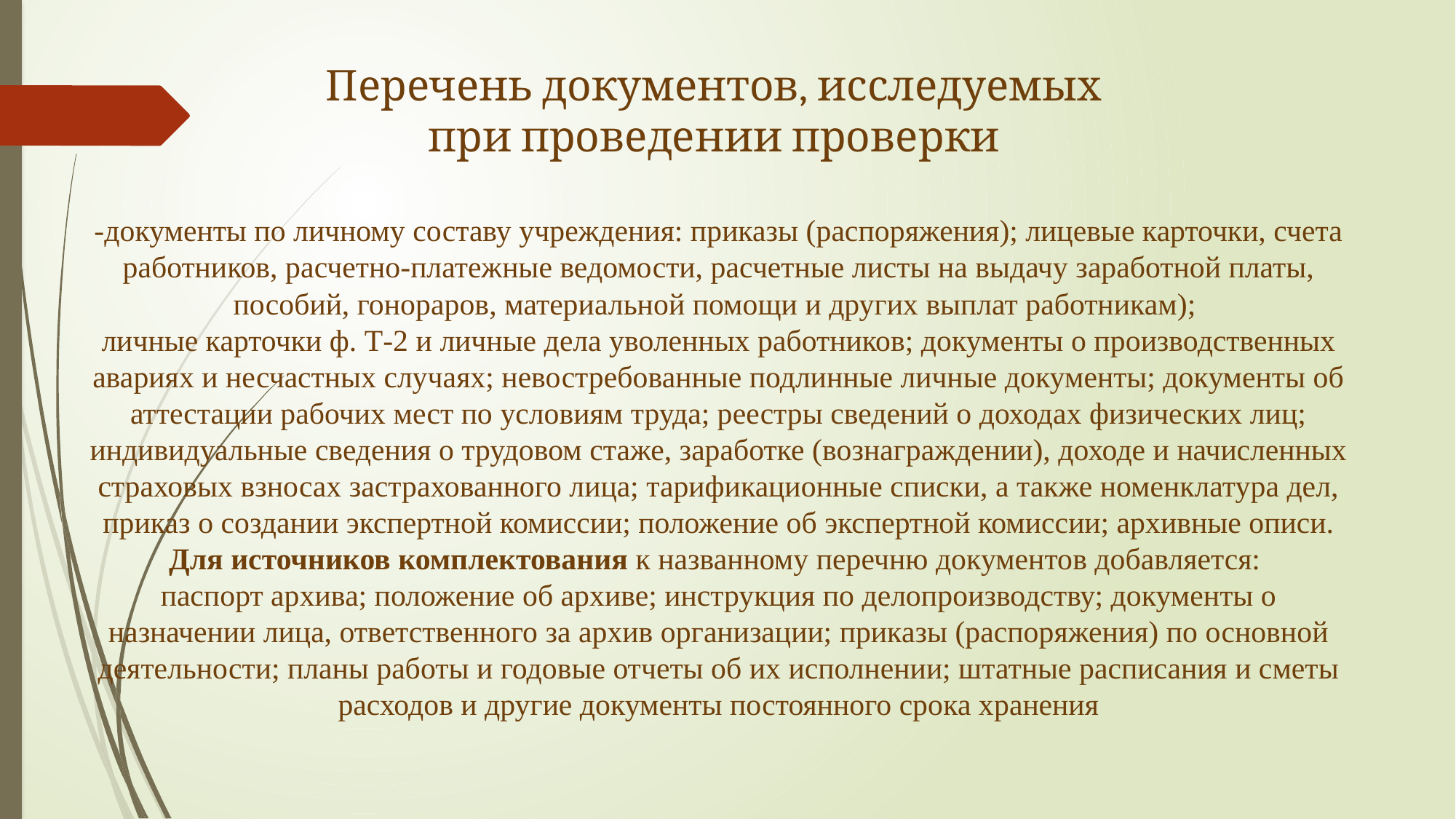

Перечень документов, исследуемых
при проведении проверки

-документы по личному составу учреждения: приказы (распоряжения); лицевые карточки, счета работников, расчетно-платежные ведомости, расчетные листы на выдачу заработной платы, пособий, гонораров, материальной помощи и других выплат работникам);
личные карточки ф. Т-2 и личные дела уволенных работников; документы о производственных авариях и несчастных случаях; невостребованные подлинные личные документы; документы об аттестации рабочих мест по условиям труда; реестры сведений о доходах физических лиц; индивидуальные сведения о трудовом стаже, заработке (вознаграждении), доходе и начисленных страховых взносах застрахованного лица; тарификационные списки, а также номенклатура дел, приказ о создании экспертной комиссии; положение об экспертной комиссии; архивные описи.
Для источников комплектования к названному перечню документов добавляется:
паспорт архива; положение об архиве; инструкция по делопроизводству; документы о назначении лица, ответственного за архив организации; приказы (распоряжения) по основной деятельности; планы работы и годовые отчеты об их исполнении; штатные расписания и сметы расходов и другие документы постоянного срока хранения